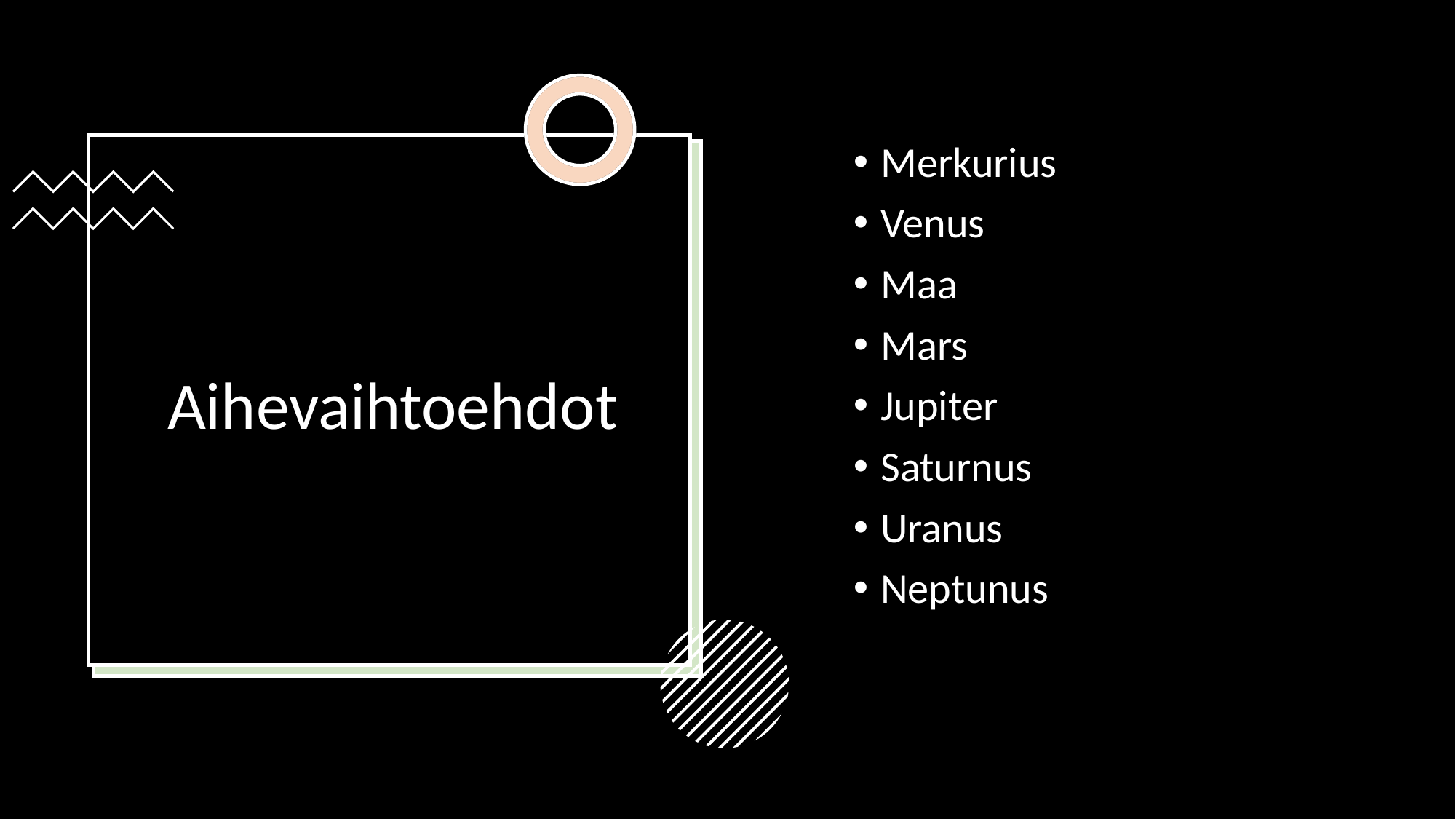

Merkurius
Venus
Maa
Mars
Jupiter
Saturnus
Uranus
Neptunus

# Aihevaihtoehdot